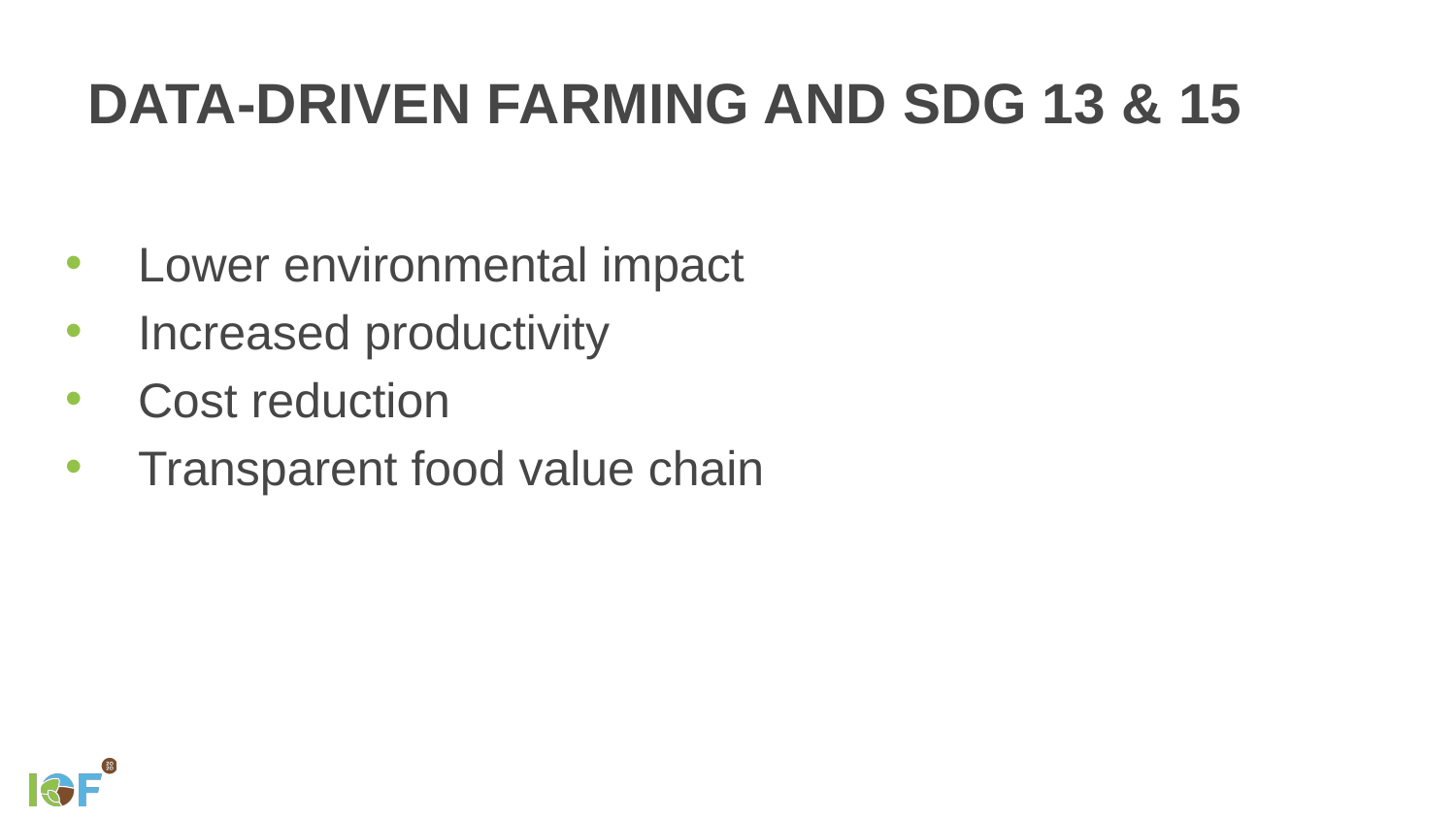

# Data-driven farming and SDG 13 & 15
Lower environmental impact
Increased productivity
Cost reduction
Transparent food value chain